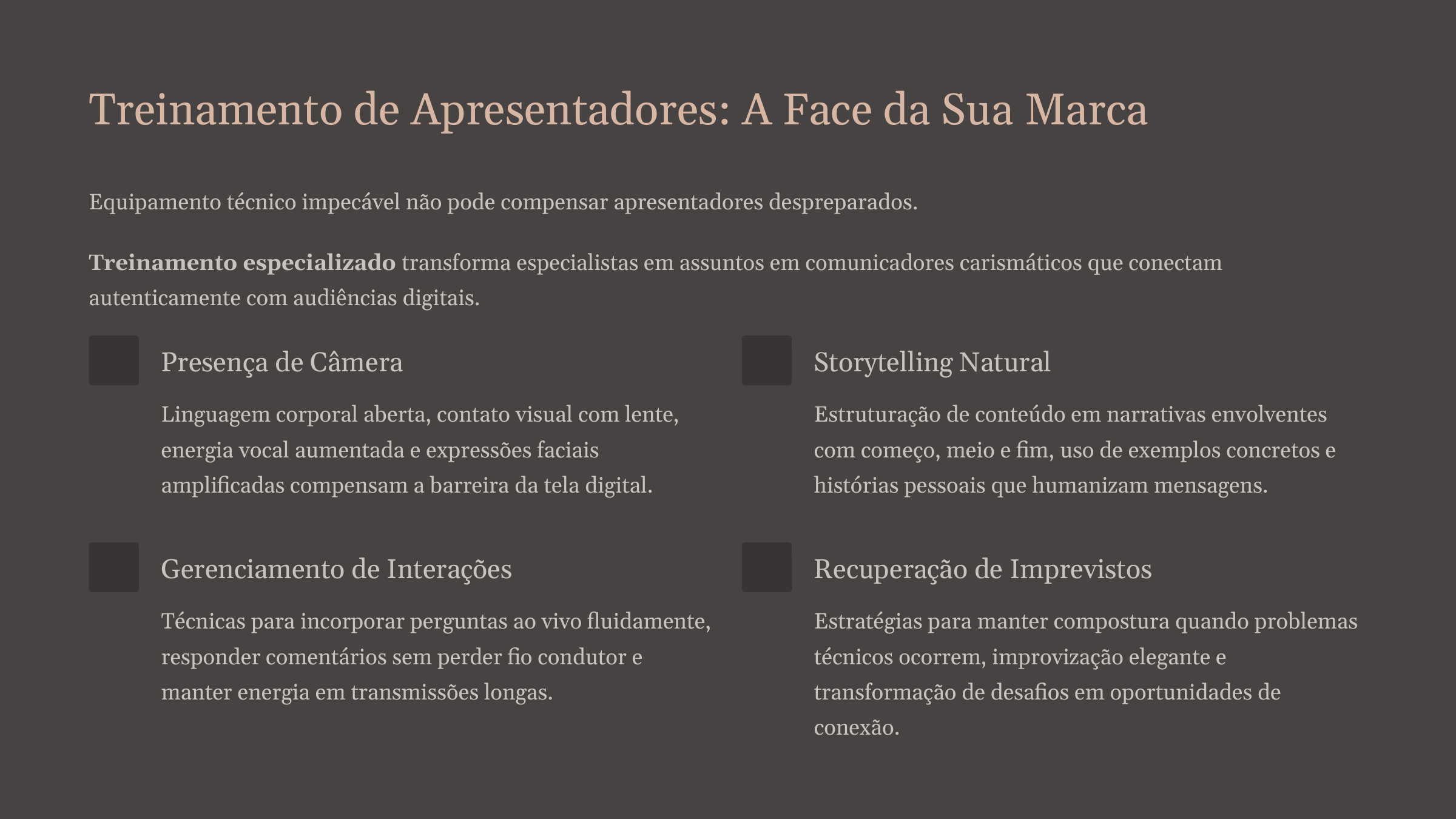

Treinamento de Apresentadores: A Face da Sua Marca
Equipamento técnico impecável não pode compensar apresentadores despreparados.
Treinamento especializado transforma especialistas em assuntos em comunicadores carismáticos que conectam autenticamente com audiências digitais.

Presença de Câmera
Storytelling Natural
Linguagem corporal aberta, contato visual com lente, energia vocal aumentada e expressões faciais amplificadas compensam a barreira da tela digital.
Estruturação de conteúdo em narrativas envolventes com começo, meio e fim, uso de exemplos concretos e histórias pessoais que humanizam mensagens.

Gerenciamento de Interações
Recuperação de Imprevistos
Técnicas para incorporar perguntas ao vivo fluidamente, responder comentários sem perder fio condutor e manter energia em transmissões longas.
Estratégias para manter compostura quando problemas técnicos ocorrem, improvização elegante e transformação de desafios em oportunidades de conexão.